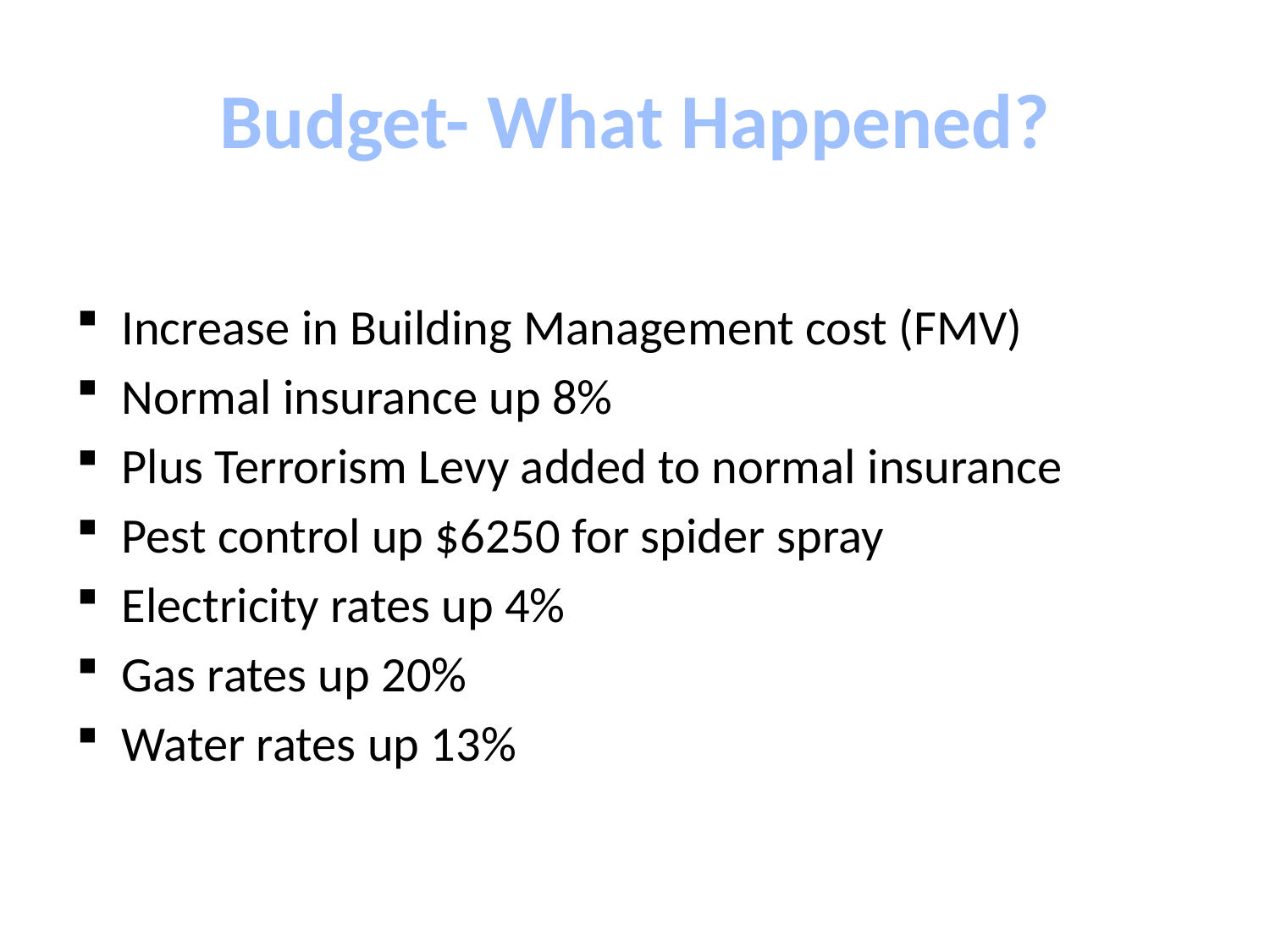

# Budget- What Happened?

Increase in Building Management cost (FMV)
Normal insurance up 8%
Plus Terrorism Levy added to normal insurance
Pest control up $6250 for spider spray
Electricity rates up 4%
Gas rates up 20%
Water rates up 13%